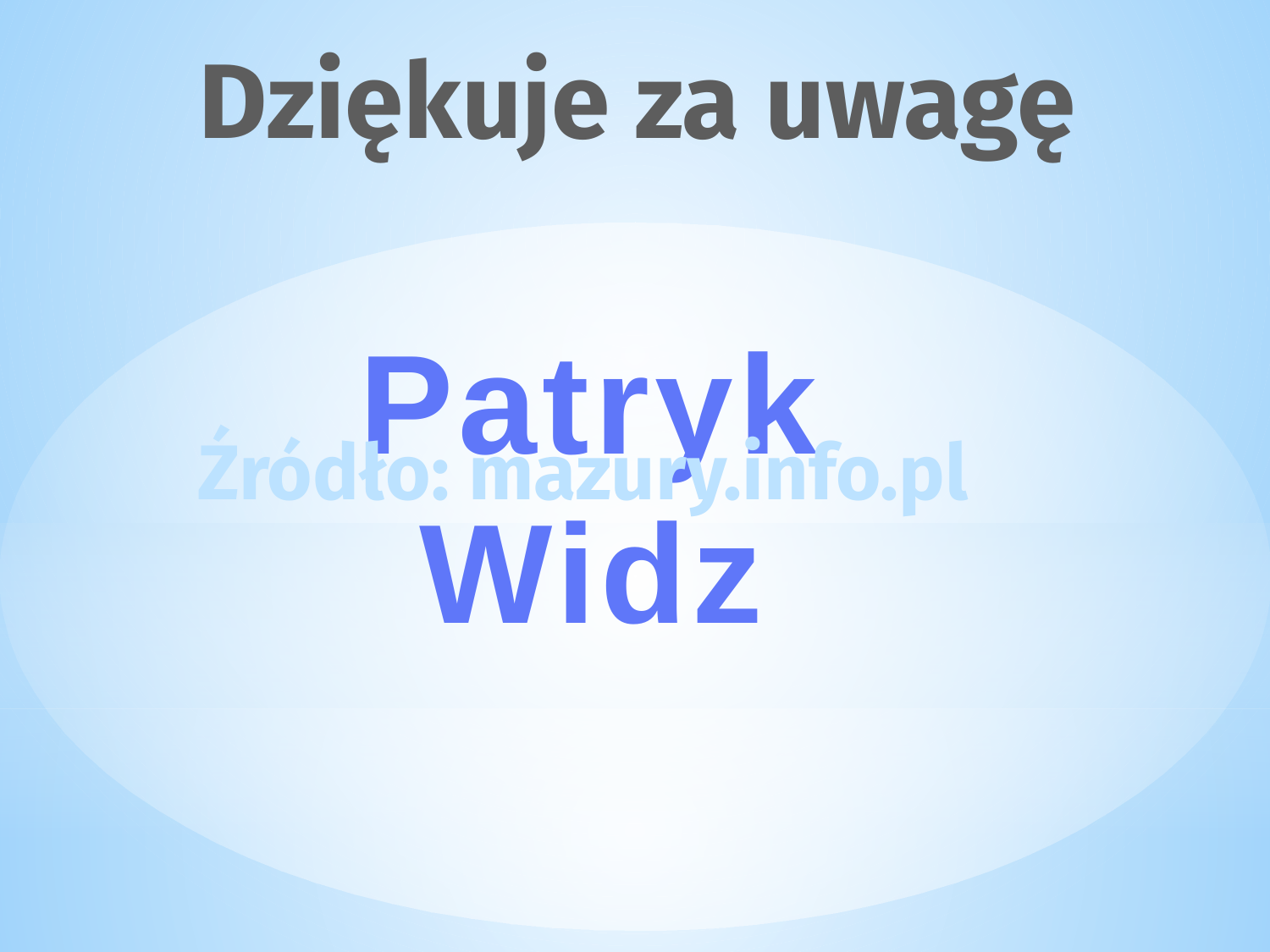

# Dziękuje za uwagę
Patryk Widz
Źródło: mazury.info.pl